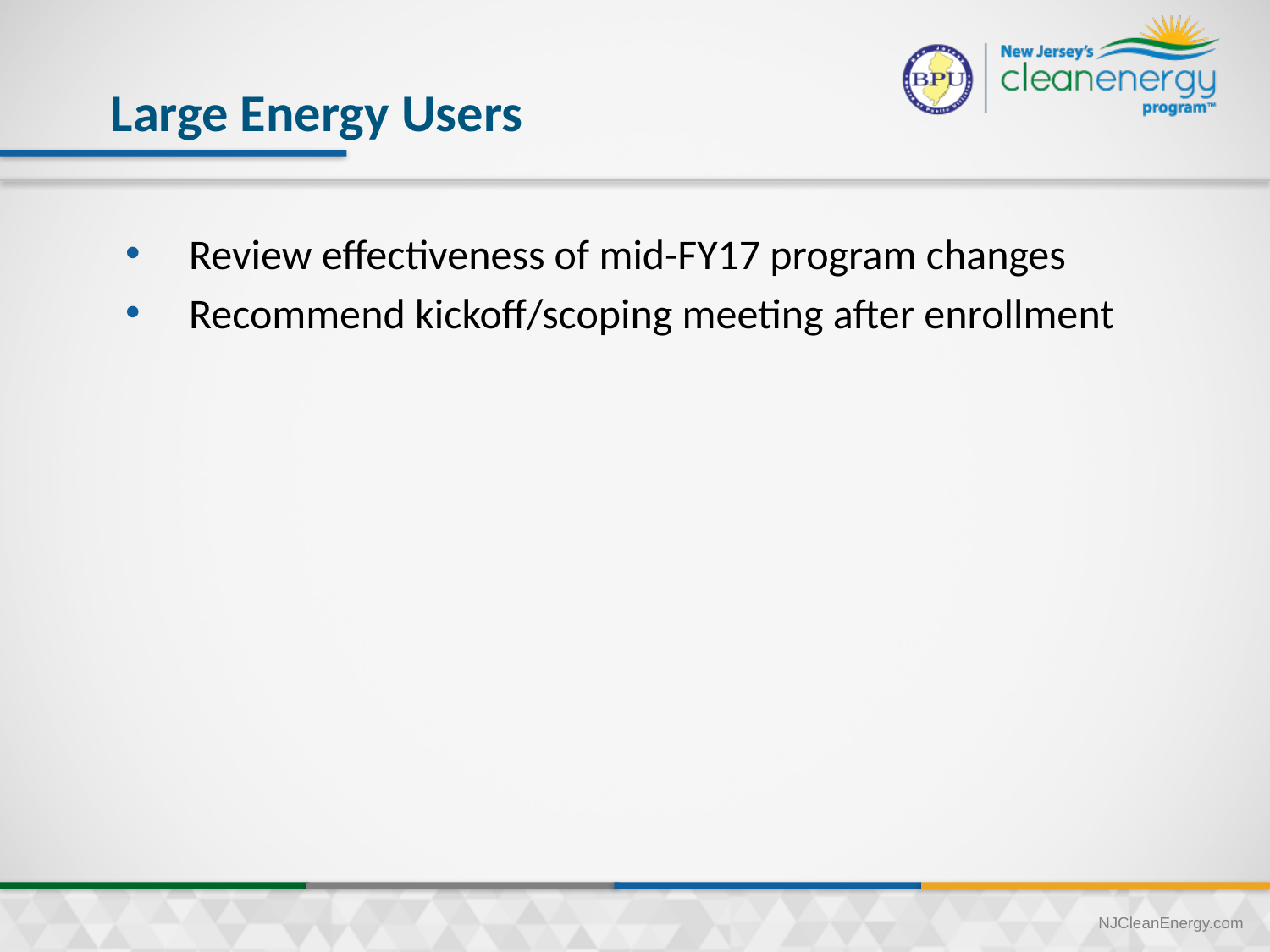

Large Energy Users
Review effectiveness of mid-FY17 program changes
Recommend kickoff/scoping meeting after enrollment